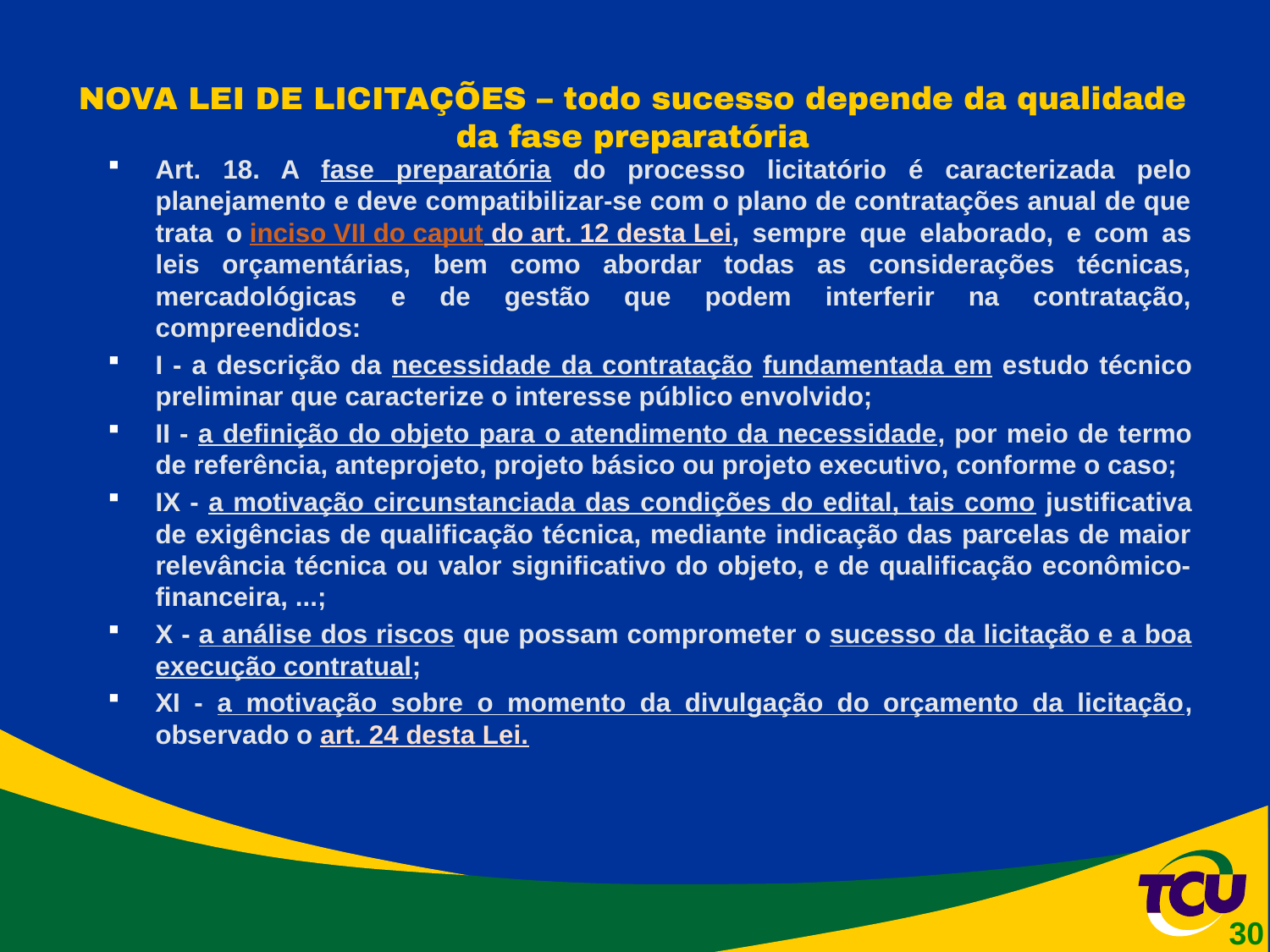

# NOVA LEI DE LICITAÇÕES – todo sucesso depende da qualidade da fase preparatória
Art. 18. A fase preparatória do processo licitatório é caracterizada pelo planejamento e deve compatibilizar-se com o plano de contratações anual de que trata o inciso VII do caput do art. 12 desta Lei, sempre que elaborado, e com as leis orçamentárias, bem como abordar todas as considerações técnicas, mercadológicas e de gestão que podem interferir na contratação, compreendidos:
I - a descrição da necessidade da contratação fundamentada em estudo técnico preliminar que caracterize o interesse público envolvido;
II - a definição do objeto para o atendimento da necessidade, por meio de termo de referência, anteprojeto, projeto básico ou projeto executivo, conforme o caso;
IX - a motivação circunstanciada das condições do edital, tais como justificativa de exigências de qualificação técnica, mediante indicação das parcelas de maior relevância técnica ou valor significativo do objeto, e de qualificação econômico-financeira, ...;
X - a análise dos riscos que possam comprometer o sucesso da licitação e a boa execução contratual;
XI - a motivação sobre o momento da divulgação do orçamento da licitação, observado o art. 24 desta Lei.

30